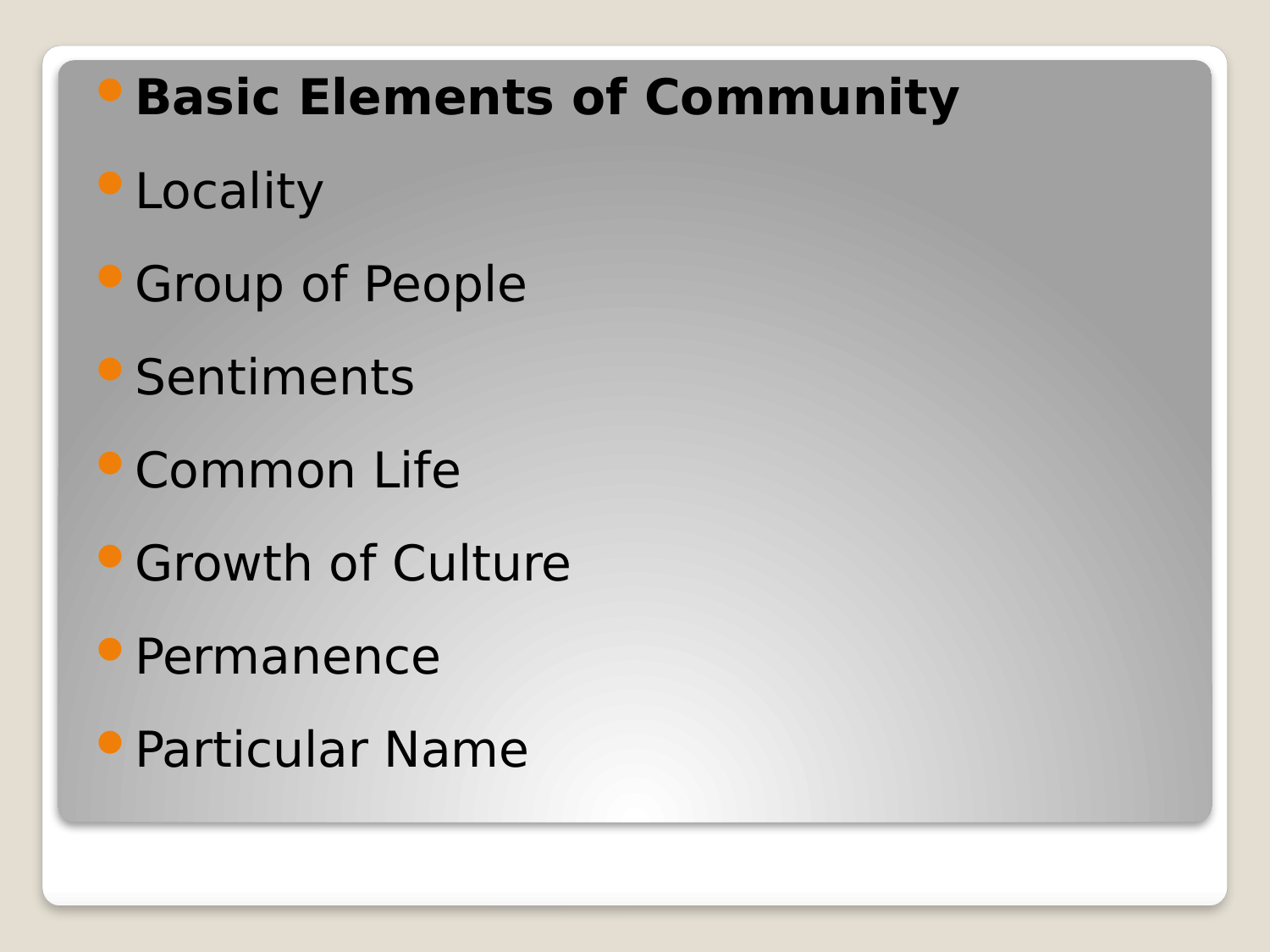

Basic Elements of Community
Locality
Group of People
Sentiments
Common Life
Growth of Culture
Permanence
Particular Name